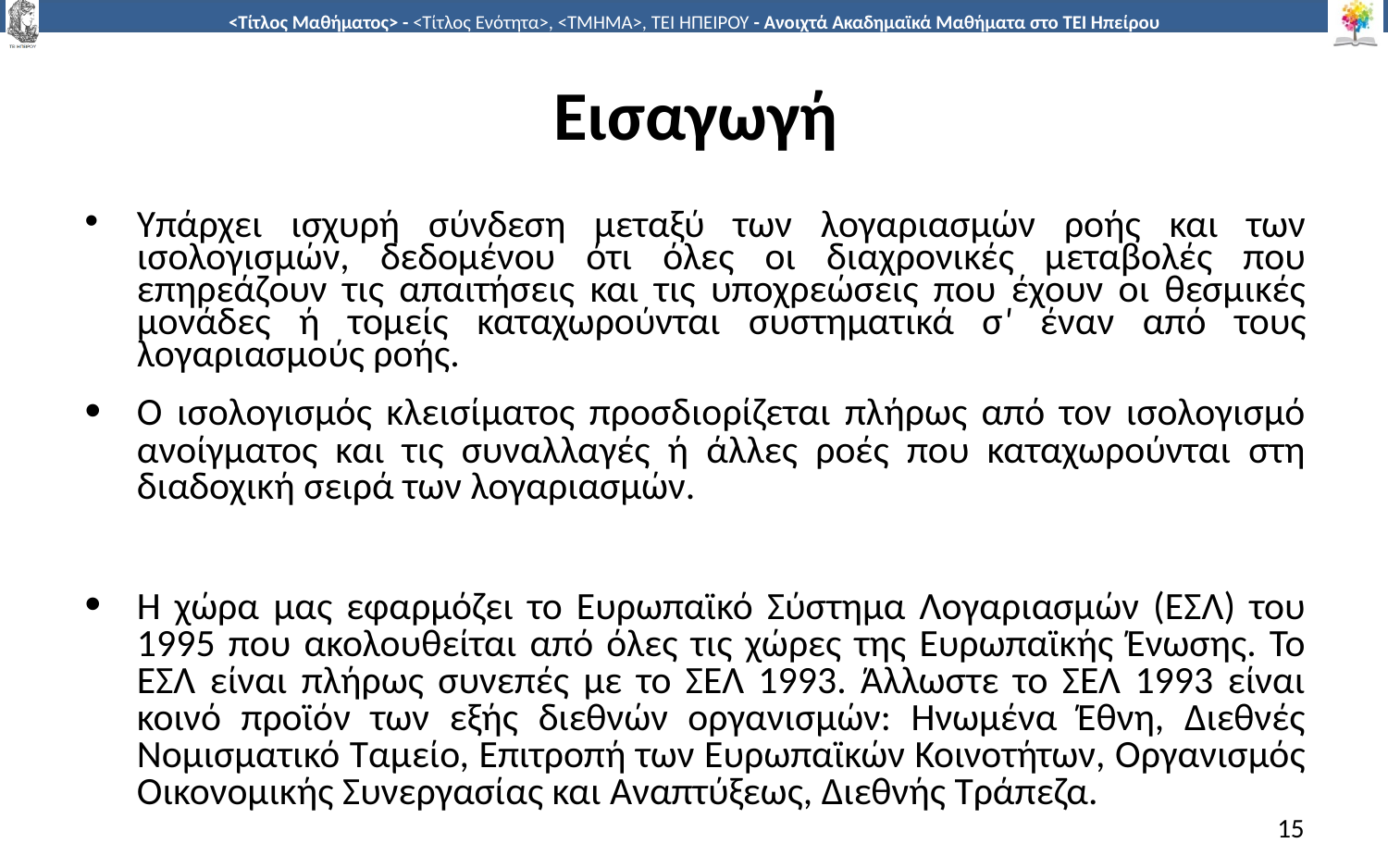

# Εισαγωγή
Υπάρχει ισχυρή σύνδεση μεταξύ των λογαριασμών ροής και των ισολογισμών, δεδομένου ότι όλες οι διαχρονικές μεταβολές που επηρεάζουν τις απαιτήσεις και τις υποχρεώσεις που έχουν οι θεσμικές μονάδες ή τομείς καταχωρούνται συστηματικά σ' έναν από τους λογαριασμούς ροής.
Ο ισολογισμός κλεισίματος προσδιορίζεται πλήρως από τον ισολογισμό ανοίγματος και τις συναλλαγές ή άλλες ροές που καταχωρούνται στη διαδοχική σειρά των λογαριασμών.

Η χώρα μας εφαρμόζει το Ευρωπαϊκό Σύστημα Λογαριασμών (ΕΣΛ) του 1995 που ακολουθείται από όλες τις χώρες της Ευρωπαϊκής Ένωσης. Το ΕΣΛ είναι πλήρως συνεπές με το ΣΕΛ 1993. Άλλωστε το ΣΕΛ 1993 είναι κοινό προϊόν των εξής διεθνών οργανισμών: Ηνωμένα Έθνη, Διεθνές Νομισματικό Ταμείο, Επιτροπή των Ευρωπαϊκών Κοινοτήτων, Οργανισμός Οικονομικής Συνεργασίας και Αναπτύξεως, Διεθνής Τράπεζα.

15